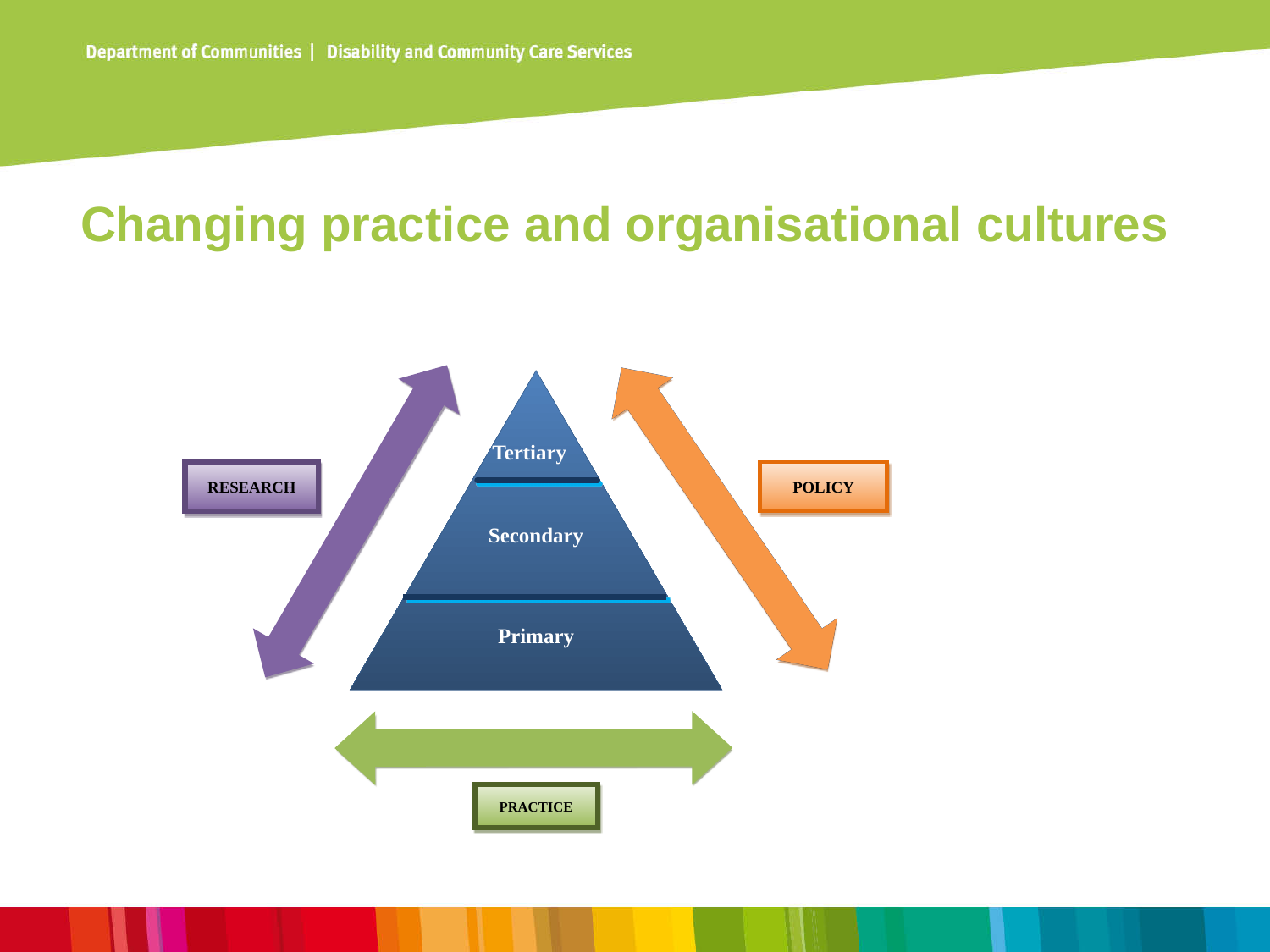

# Changing practice and organisational cultures

Secondary

Primary

 Tertiary
RESEARCH
POLICY

PRACTICE